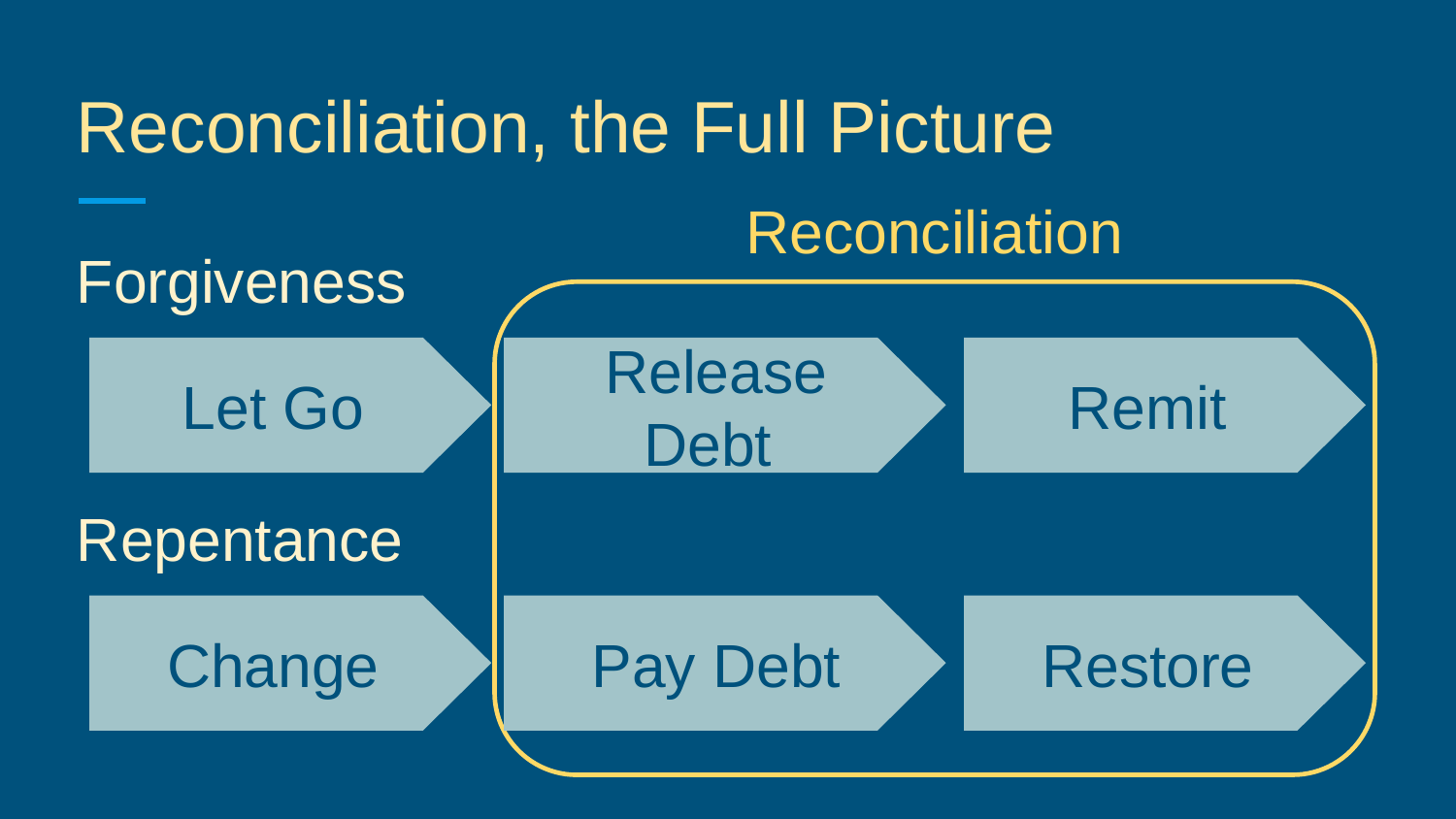

# Reconciliation, the Full Picture
Reconciliation
Forgiveness

Let Go
Remit
 Release Debt
Repentance
Change
Restore
 Pay Debt